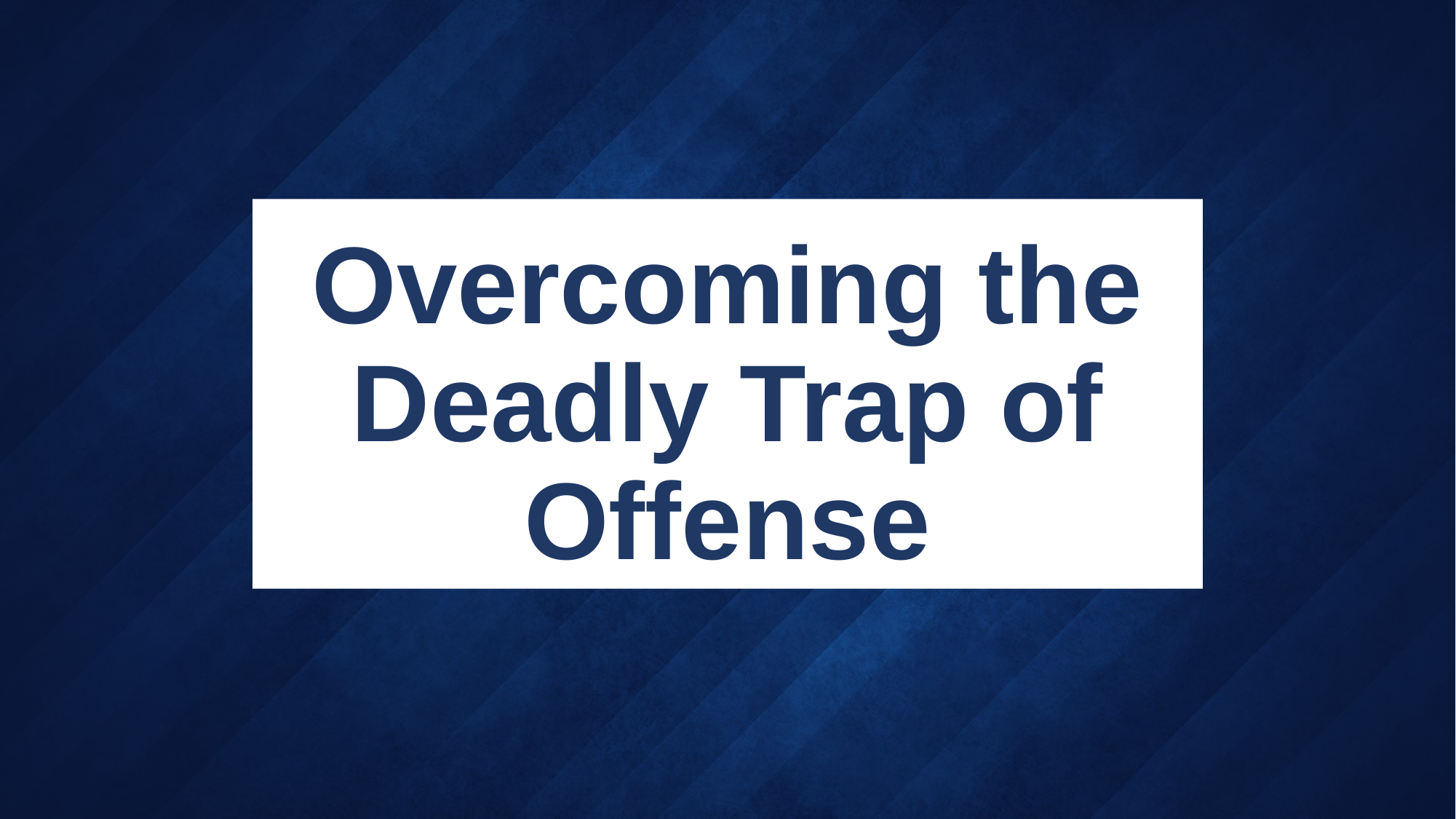

# Overcoming the Deadly Trap of Offense